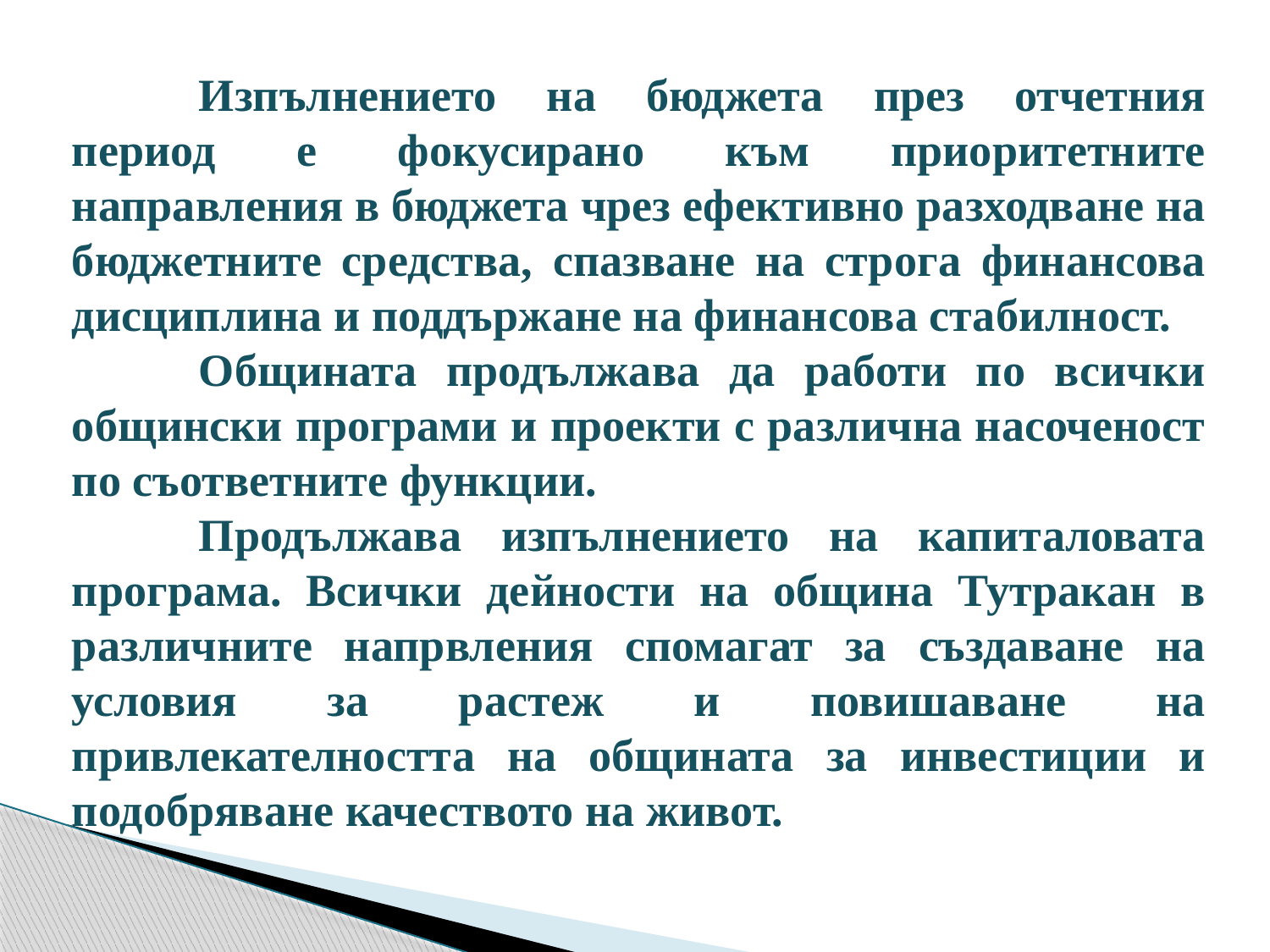

Изпълнението на бюджета през отчетния период е фокусирано към приоритетните направления в бюджета чрез ефективно разходване на бюджетните средства, спазване на строга финансова дисциплина и поддържане на финансова стабилност.
	Общината продължава да работи по всички общински програми и проекти с различна насоченост по съответните функции.
	Продължава изпълнението на капиталовата програма. Всички дейности на община Тутракан в различните напрвления спомагат за създаване на условия за растеж и повишаване на привлекателността на общината за инвестиции и подобряване качеството на живот.